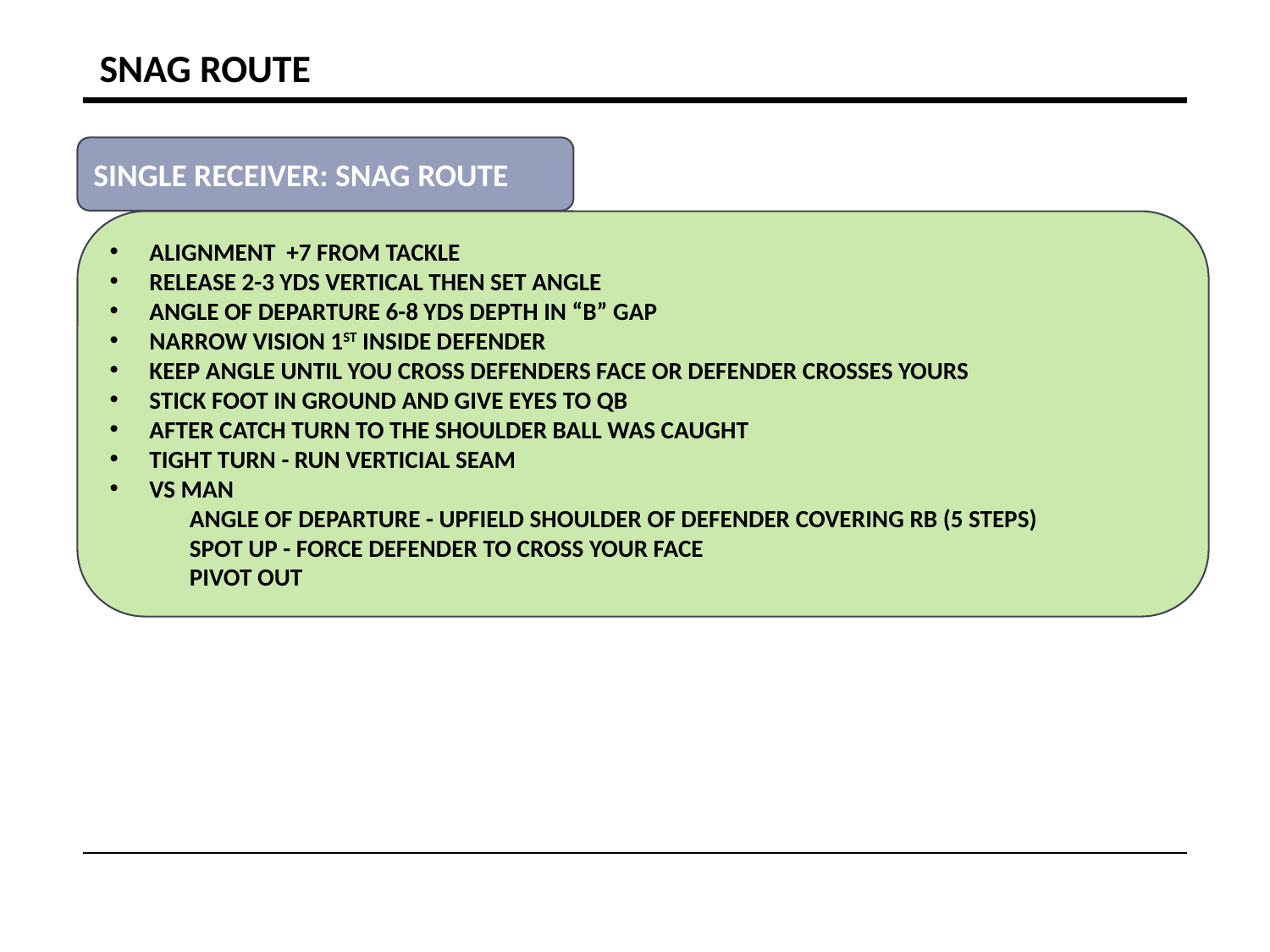

SNAG ROUTE
SINGLE RECEIVER: SNAG ROUTE
ALIGNMENT  +7 FROM TACKLE
RELEASE 2-3 YDS VERTICAL THEN SET ANGLE
ANGLE OF DEPARTURE 6-8 YDS DEPTH IN “B” GAP
NARROW VISION 1ST INSIDE DEFENDER
KEEP ANGLE UNTIL YOU CROSS DEFENDERS FACE OR DEFENDER CROSSES YOURS
STICK FOOT IN GROUND AND GIVE EYES TO QB
AFTER CATCH TURN TO THE SHOULDER BALL WAS CAUGHT
TIGHT TURN - RUN VERTICIAL SEAM
VS MAN
ANGLE OF DEPARTURE - UPFIELD SHOULDER OF DEFENDER COVERING RB (5 STEPS)
SPOT UP - FORCE DEFENDER TO CROSS YOUR FACE
PIVOT OUT